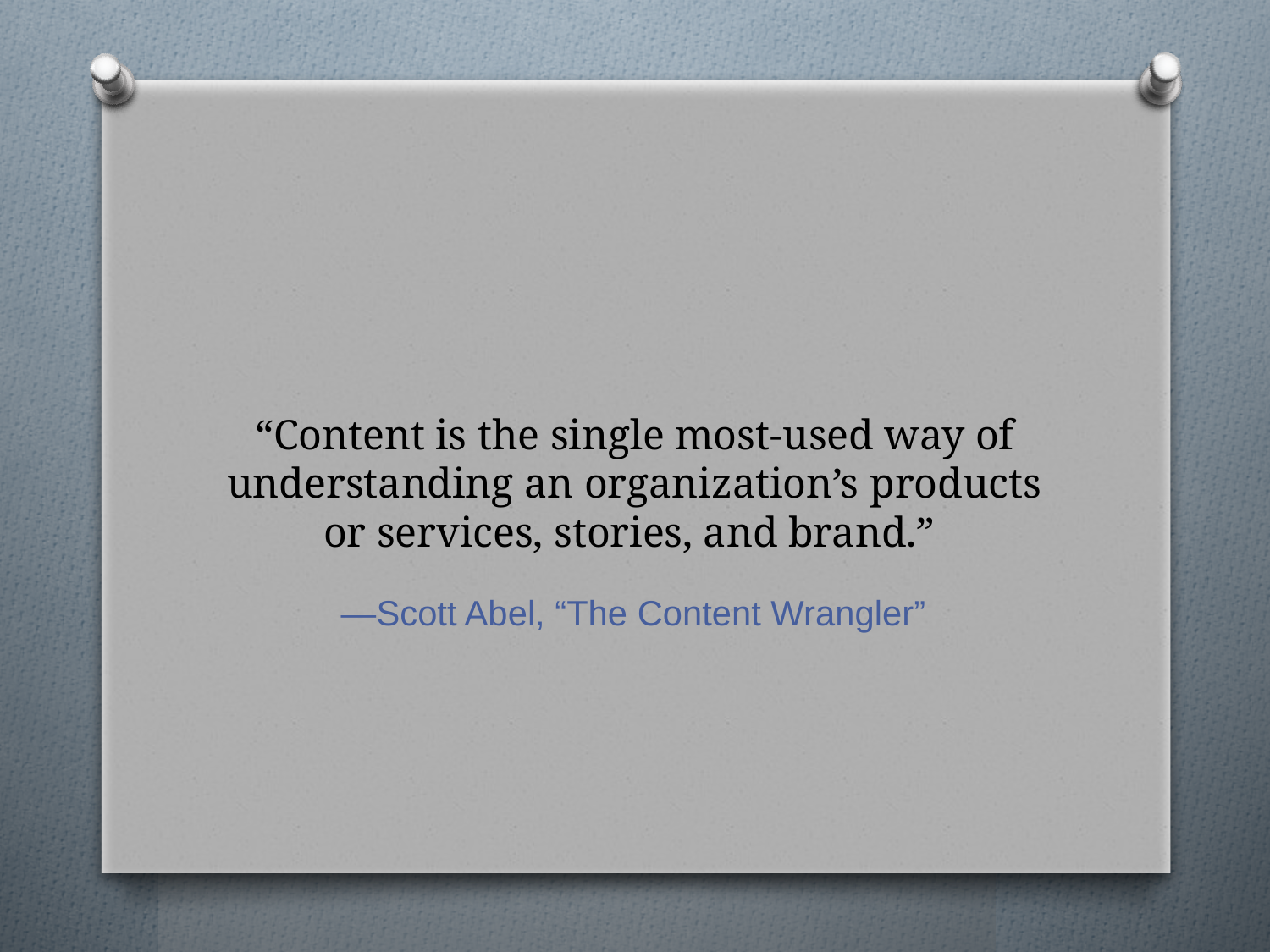

# “Content is the single most-used way of understanding an organization’s products or services, stories, and brand.”
—Scott Abel, “The Content Wrangler”